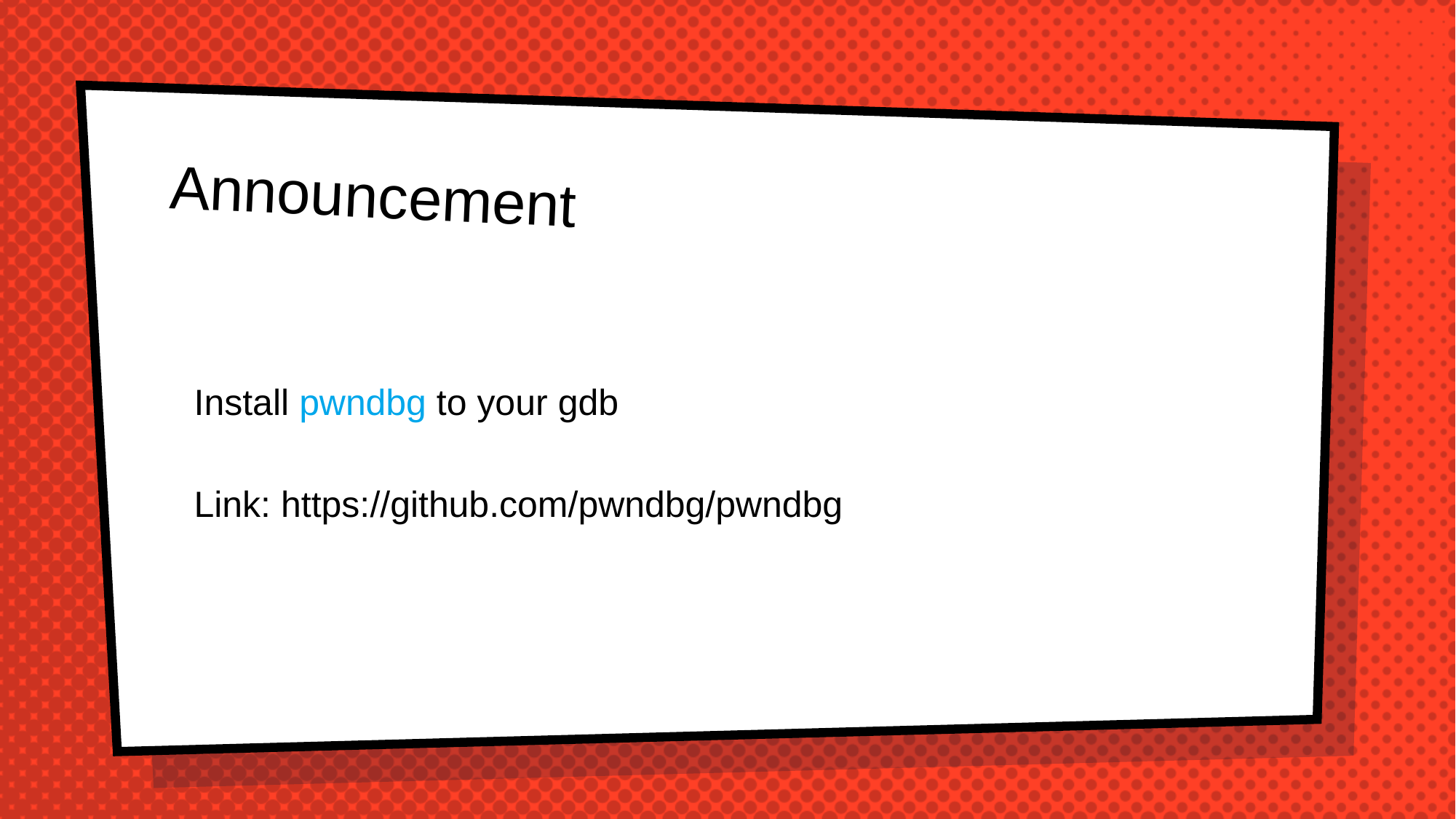

Announcement
Install pwndbg to your gdb

Link: https://github.com/pwndbg/pwndbg